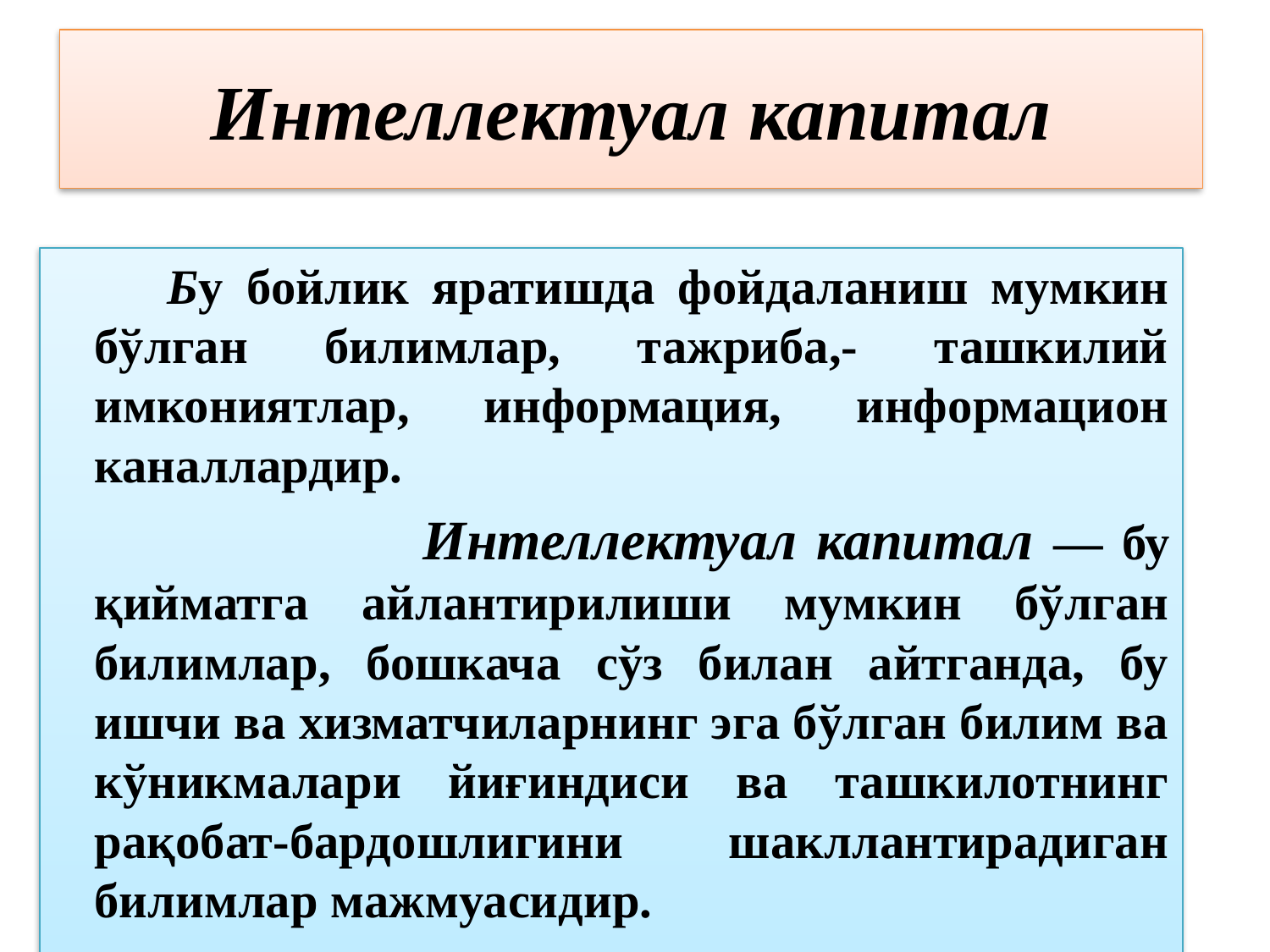

# Интеллектуал капитал
     Бу бойлик яратишда фойдаланиш мумкин бўлган билимлар, тажриба,- ташкилий имкониятлар, информация, информацион каналлардир.
                    Интеллектуал капитал — бу қийматга айлантирилиши мумкин бўлган билимлар, бошкача сўз билан айтганда, бу ишчи ва хизматчиларнинг эга бўлган билим ва кўникмалари йиғиндиси ва ташкилотнинг рақобат-бардошлигини шакллантирадиган билимлар мажмуасидир.